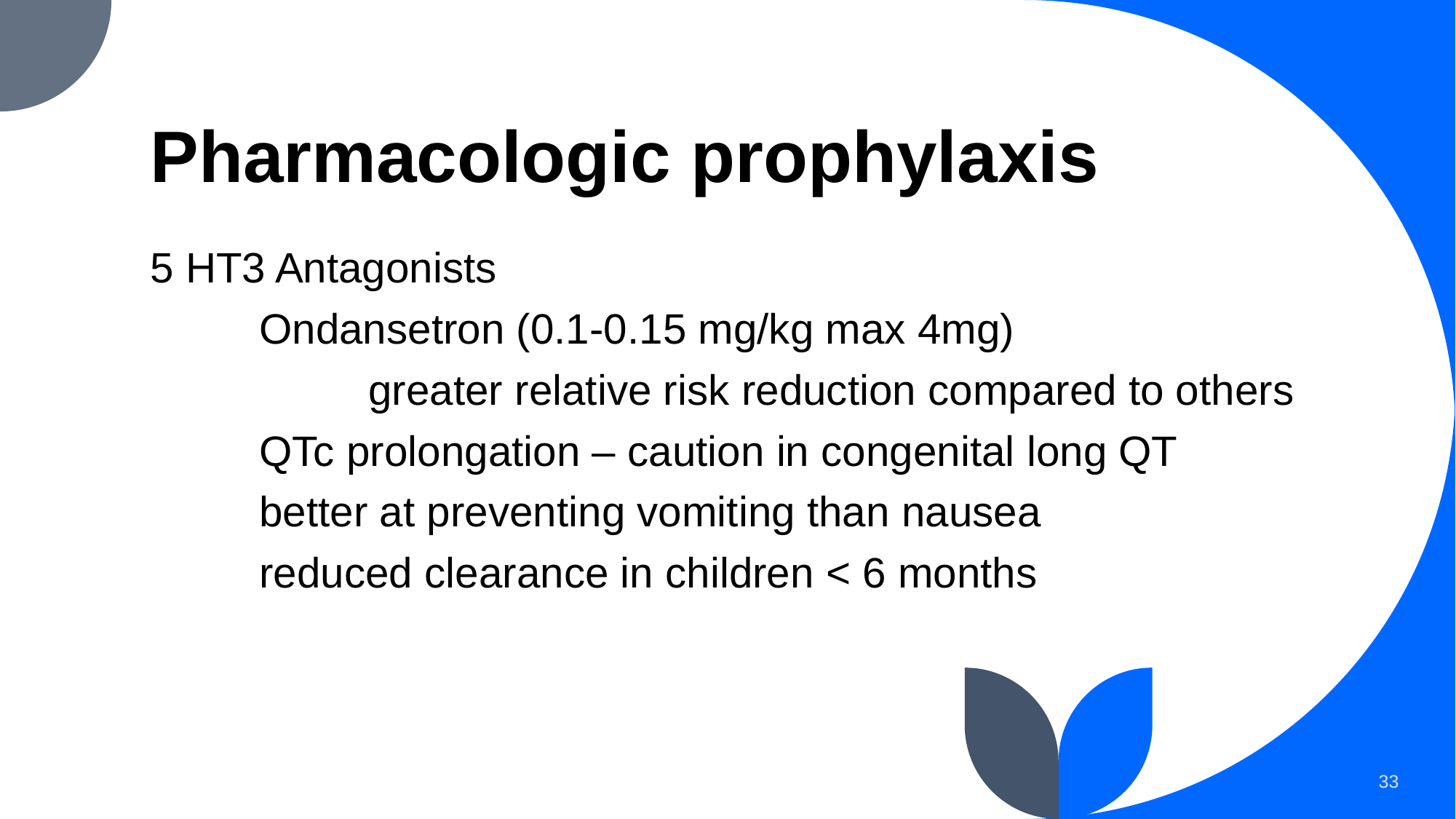

# Pharmacologic prophylaxis
5 HT3 Antagonists
	Ondansetron (0.1-0.15 mg/kg max 4mg)
		greater relative risk reduction compared to others
	QTc prolongation – caution in congenital long QT
	better at preventing vomiting than nausea
	reduced clearance in children < 6 months
33